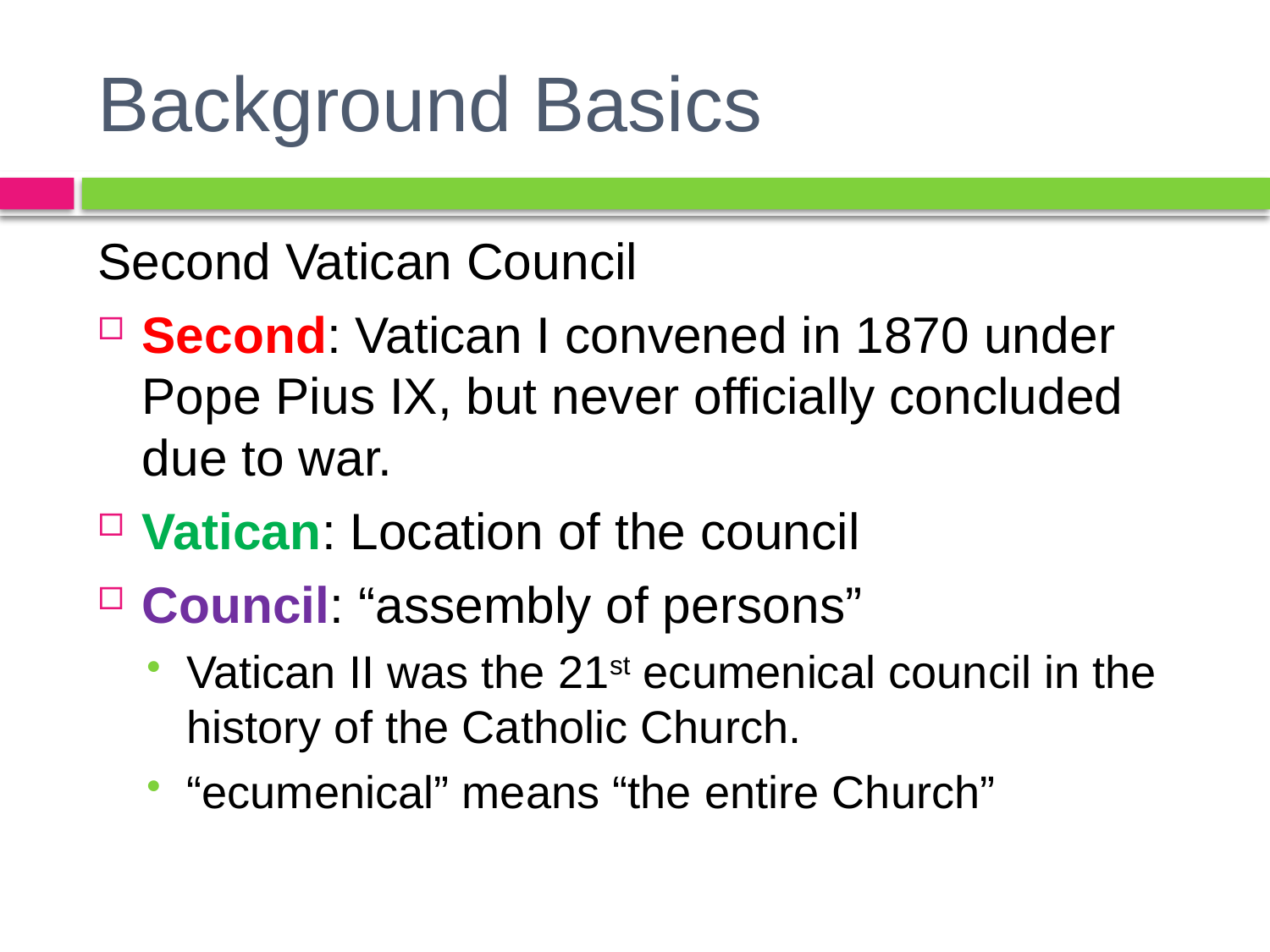

# Background Basics
Second Vatican Council
Second: Vatican I convened in 1870 under Pope Pius IX, but never officially concluded due to war.
Vatican: Location of the council
Council: “assembly of persons”
Vatican II was the 21st ecumenical council in the history of the Catholic Church.
“ecumenical” means “the entire Church”